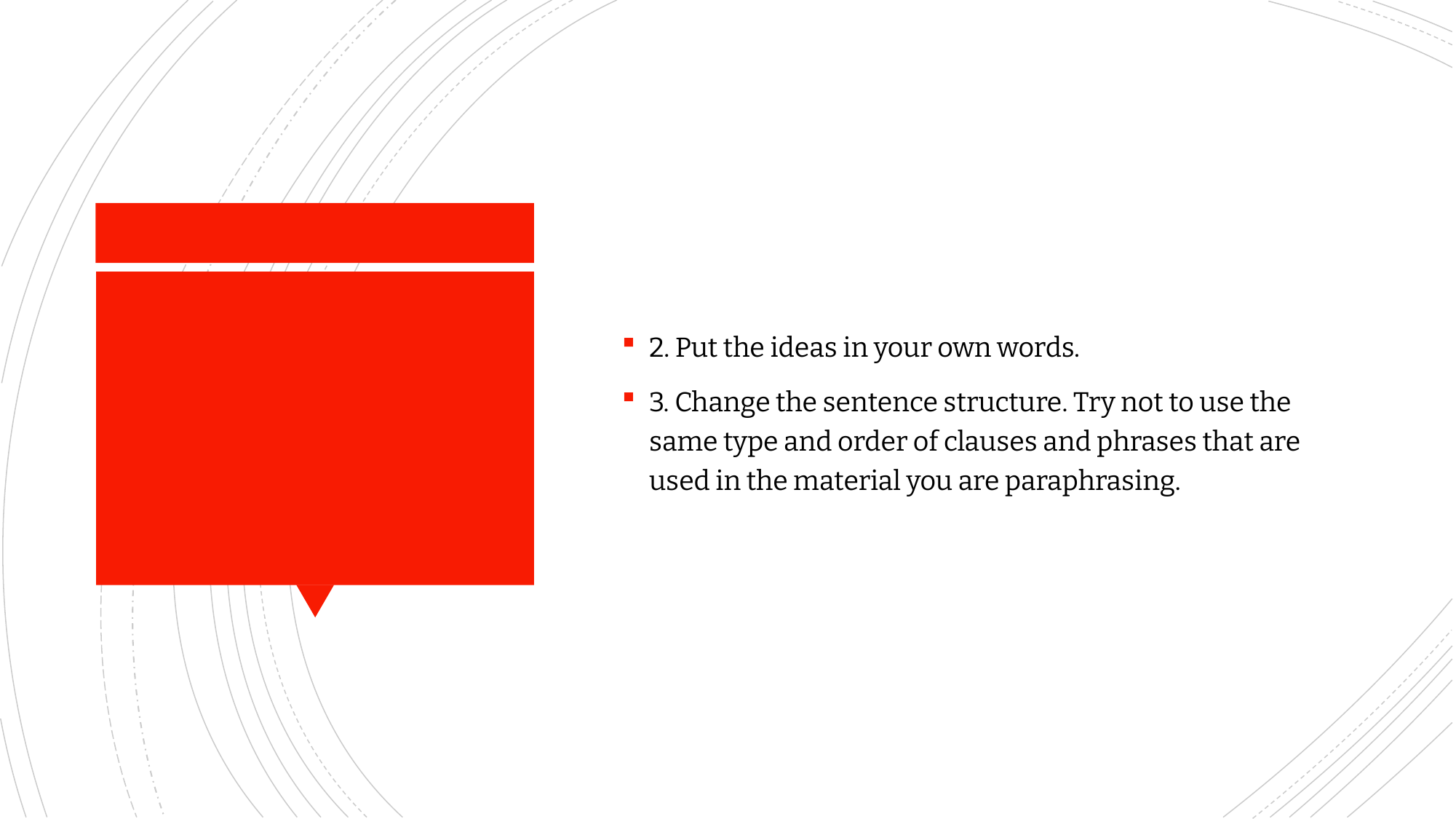

2. Put the ideas in your own words.
3. Change the sentence structure. Try not to use the same type and order of clauses and phrases that are used in the material you are paraphrasing.
#